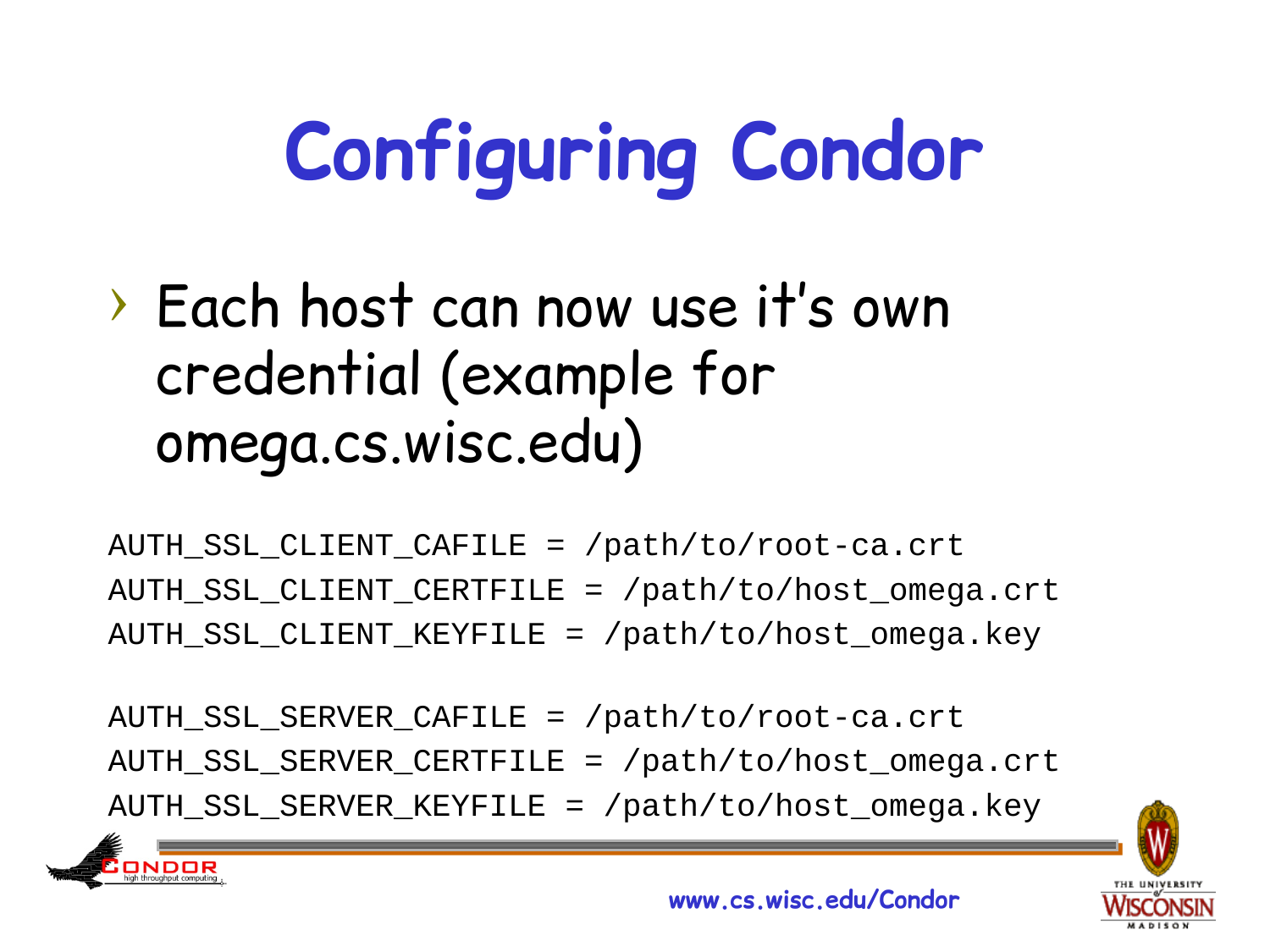

# Configuring Condor
Each host can now use it’s own credential (example for omega.cs.wisc.edu)

AUTH_SSL_CLIENT_CAFILE = /path/to/root-ca.crt
AUTH_SSL_CLIENT_CERTFILE = /path/to/host_omega.crt
AUTH_SSL_CLIENT_KEYFILE = /path/to/host_omega.key
AUTH_SSL_SERVER_CAFILE = /path/to/root-ca.crt
AUTH_SSL_SERVER_CERTFILE = /path/to/host_omega.crt
AUTH_SSL_SERVER_KEYFILE = /path/to/host_omega.key